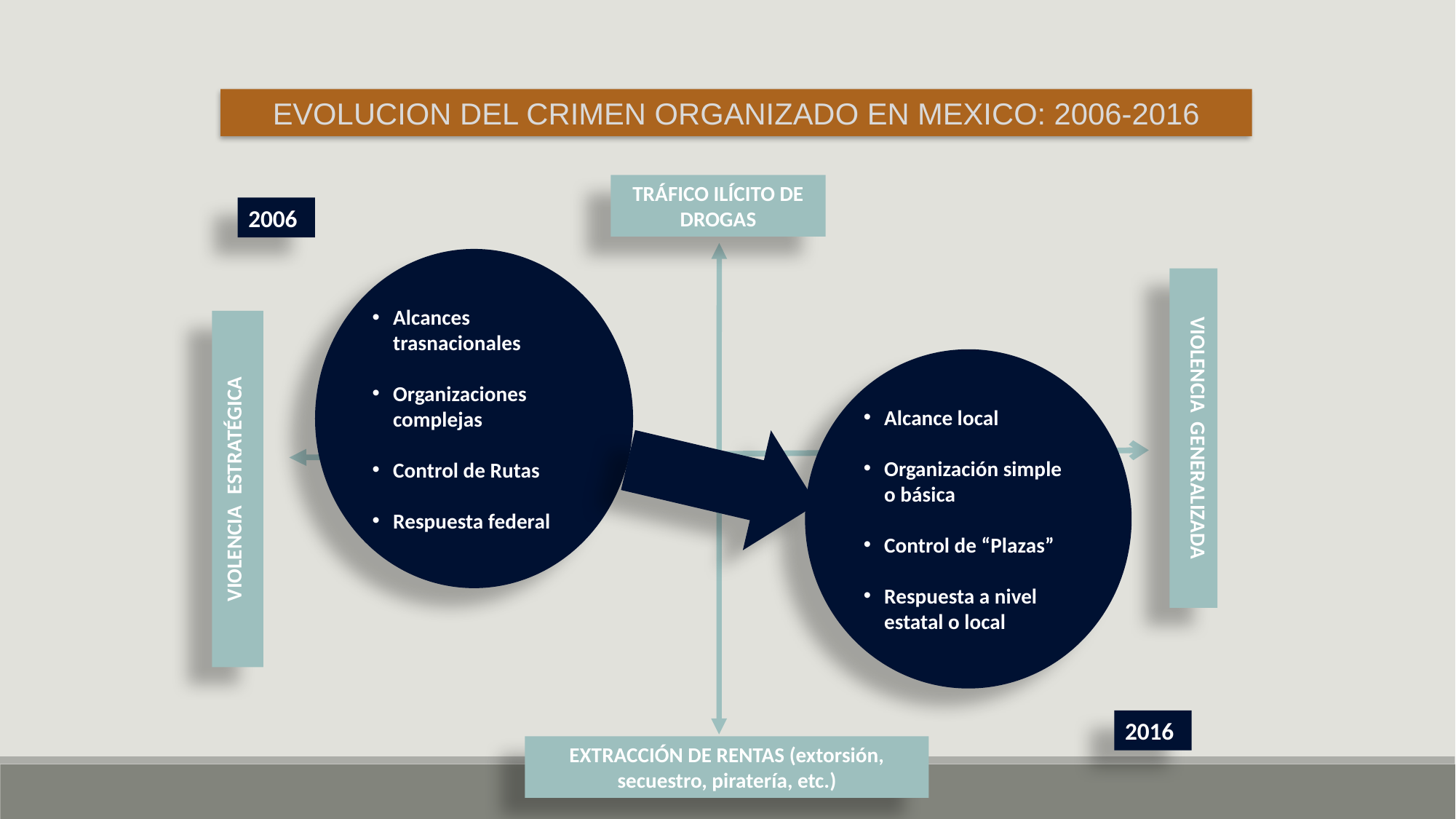

EVOLUCION DEL CRIMEN ORGANIZADO EN MEXICO: 2006-2016
TRÁFICO ILÍCITO DE DROGAS
2006
Alcances trasnacionales

Organizaciones complejas

Control de Rutas

Respuesta federal
VIOLENCIA  GENERALIZADA
VIOLENCIA  ESTRATÉGICA
Alcance local

Organización simple o básica

Control de “Plazas”

Respuesta a nivel estatal o local

2016
EXTRACCIÓN DE RENTAS (extorsión, secuestro, piratería, etc.)